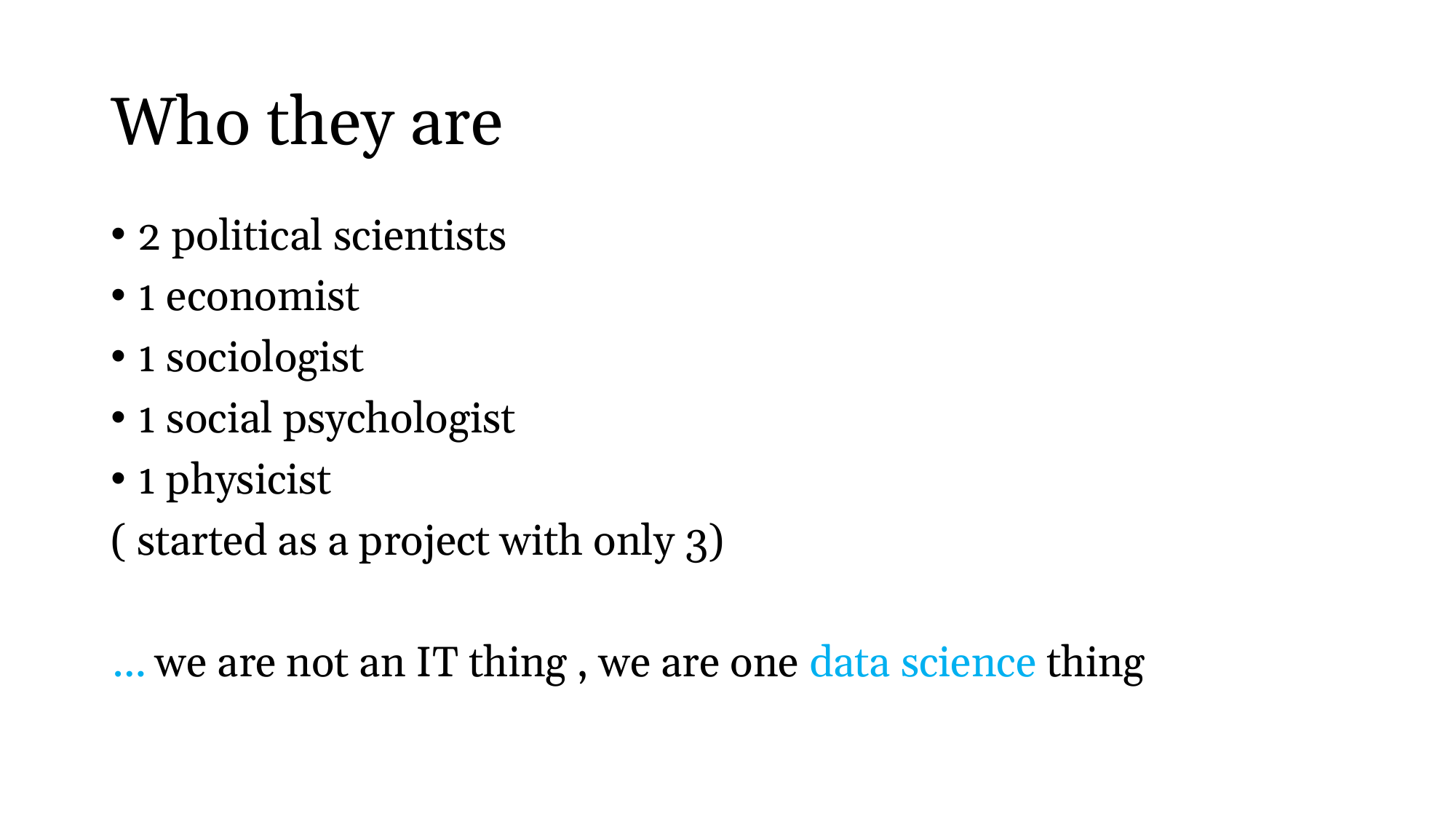

# Who they are
2 political scientists
1 economist
1 sociologist
1 social psychologist
1 physicist
( started as a project with only 3)

… we are not an IT thing , we are one data science thing